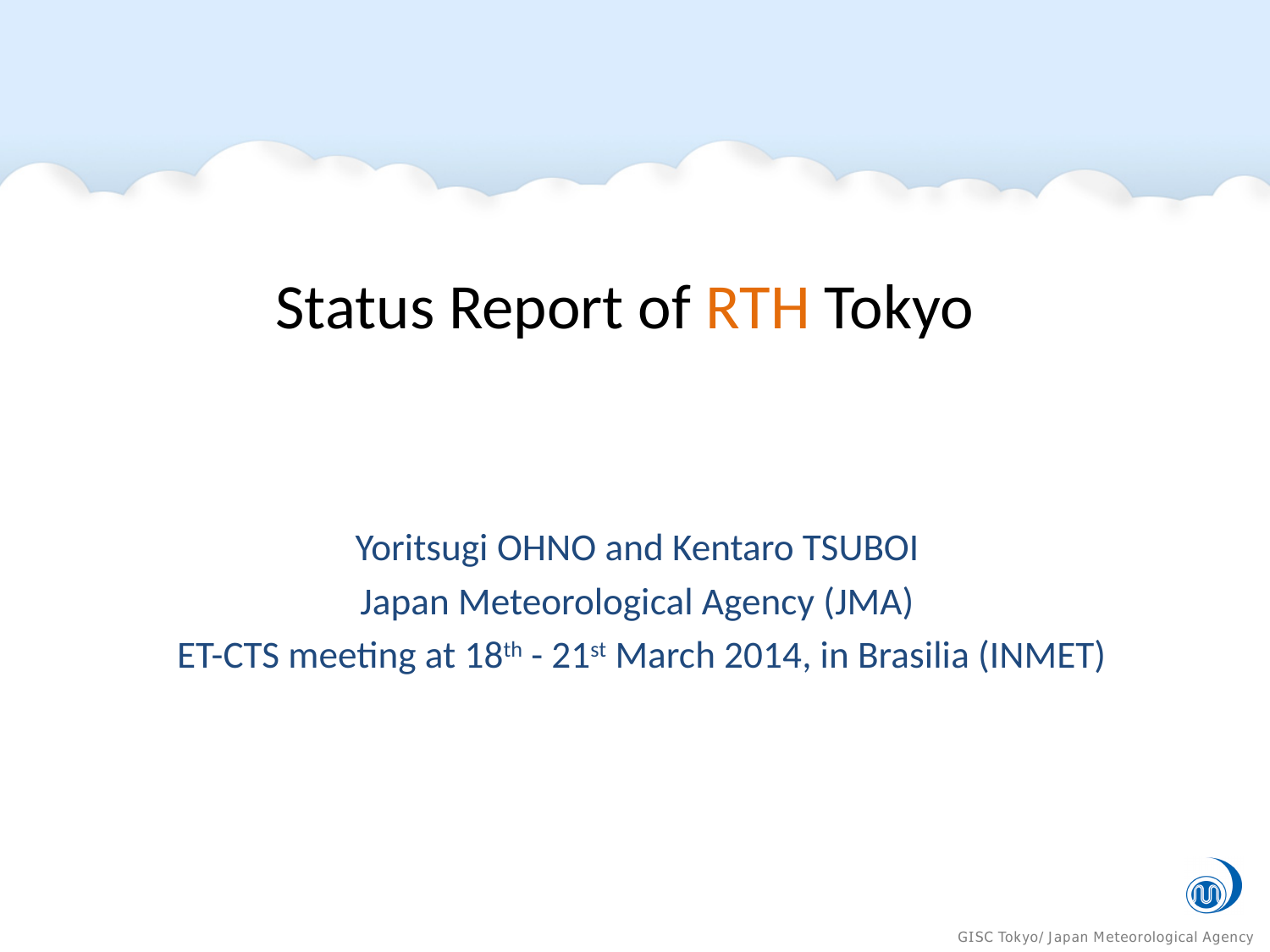

# Status Report of RTH Tokyo
Yoritsugi OHNO and Kentaro TSUBOI
Japan Meteorological Agency (JMA)
 ET-CTS meeting at 18th - 21st March 2014, in Brasilia (INMET)